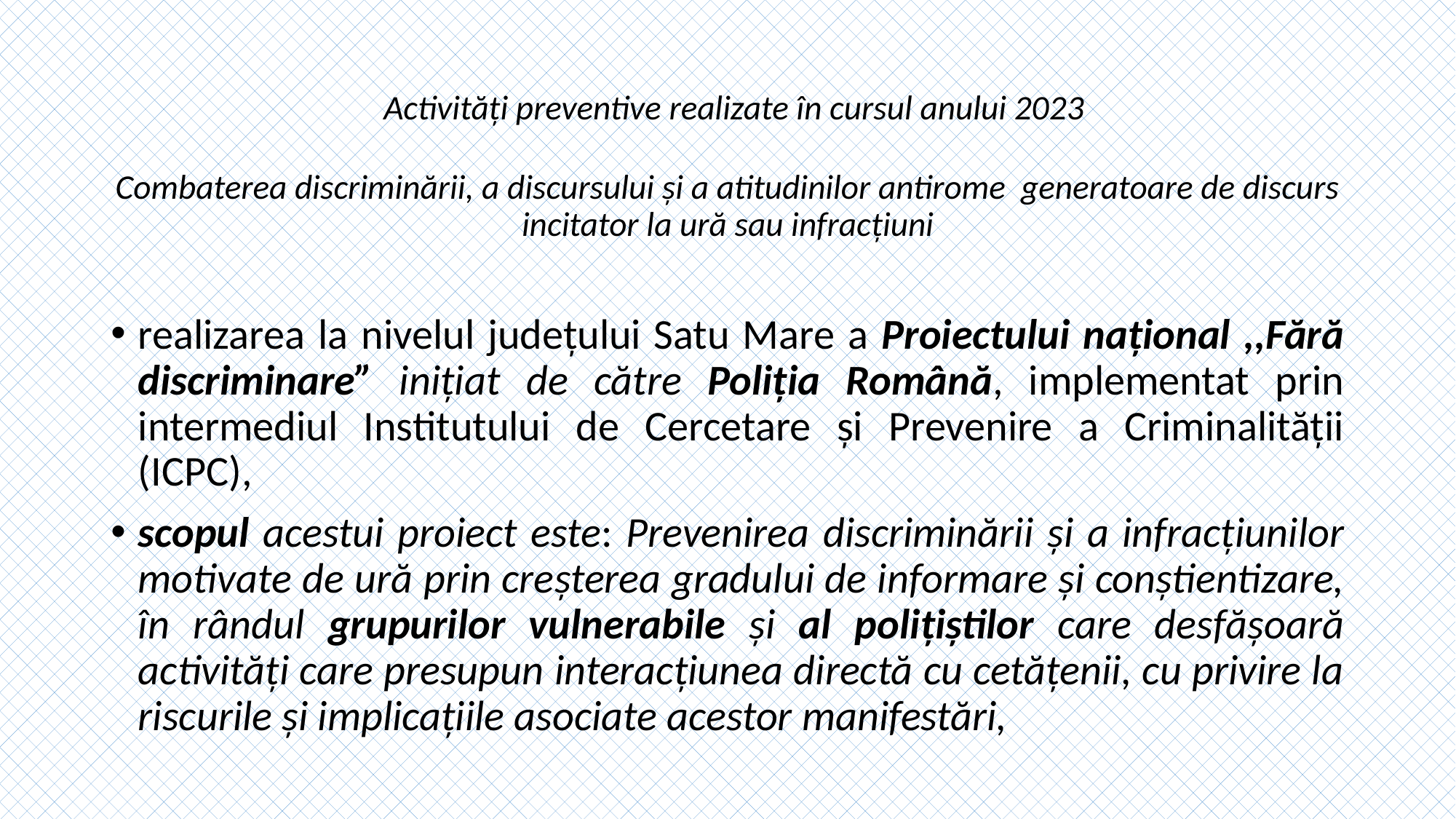

# Activități preventive realizate în cursul anului 2023 Combaterea discriminării, a discursului şi a atitudinilor antirome  generatoare de discurs incitator la ură sau infracţiuni
realizarea la nivelul judeţului Satu Mare a Proiectului naţional ,,Fără discriminare” iniţiat de către Poliţia Română, implementat prin intermediul Institutului de Cercetare şi Prevenire a Criminalităţii (ICPC),
scopul acestui proiect este: Prevenirea discriminării și a infracțiunilor motivate de ură prin creșterea gradului de informare și conștientizare, în rândul grupurilor vulnerabile și al polițiștilor care desfășoară activități care presupun interacțiunea directă cu cetățenii, cu privire la riscurile și implicațiile asociate acestor manifestări,